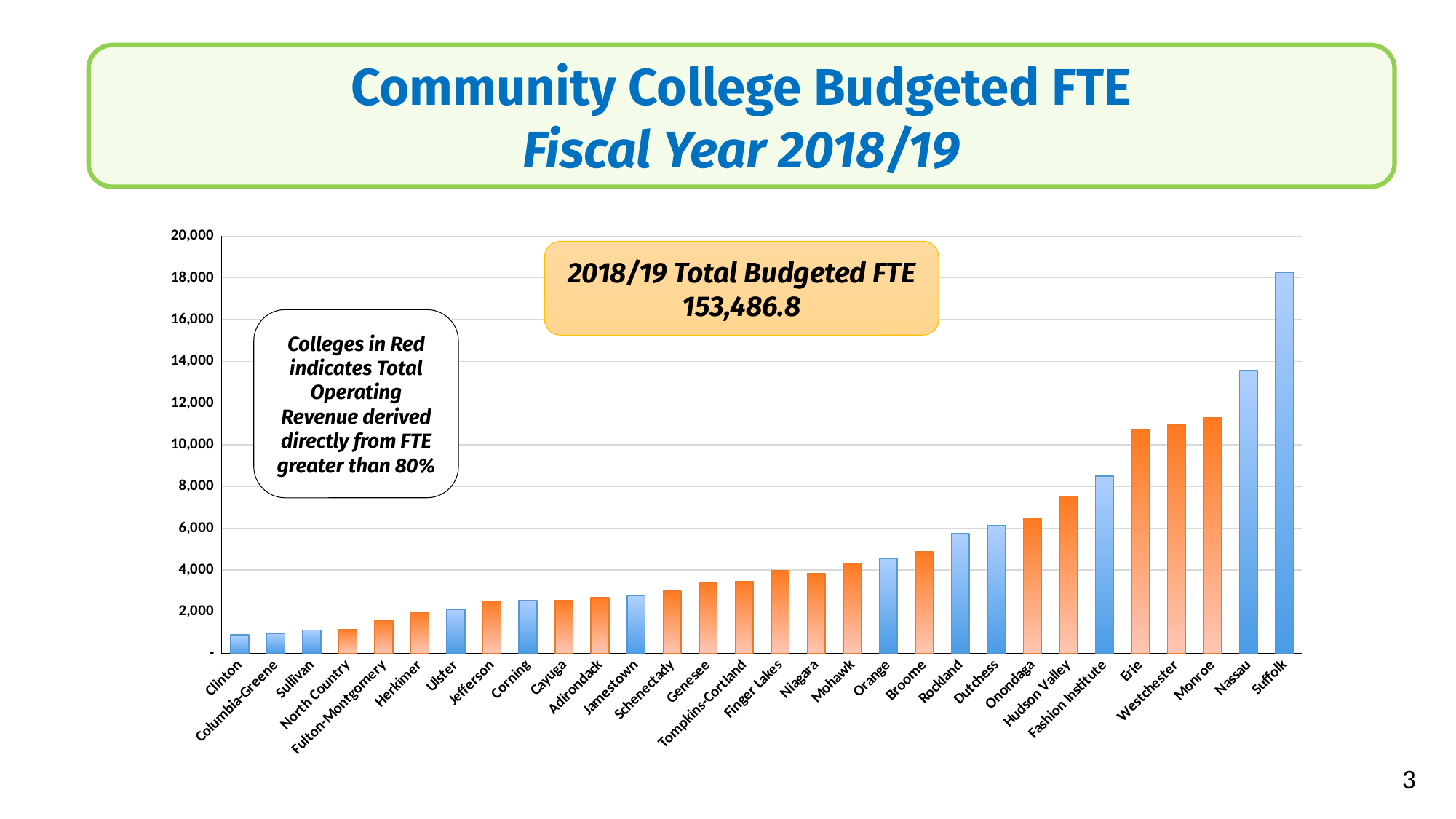

Community College Budgeted FTE
Fiscal Year 2018/19

### Chart

| Category | Budget 18/19 FTE |
|---|---|
| Clinton | 893.3 |
| Columbia-Greene | 960.9 |
| Sullivan | 1117.0 |
| North Country | 1150.0 |
| Fulton-Montgomery | 1600.0 |
| Herkimer | 1975.0 |
| Ulster | 2099.2 |
| Jefferson | 2520.0 |
| Corning | 2528.0 |
| Cayuga | 2550.0 |
| Adirondack | 2676.0 |
| Jamestown | 2785.0 |
| Schenectady | 2983.4 |
| Genesee | 3400.0 |
| Tompkins-Cortland | 3454.6 |
| Finger Lakes | 3965.1 |
| Niagara | 3847.4 |
| Mohawk | 4325.4 |
| Orange | 4560.0 |
| Broome | 4864.0 |
| Rockland | 5745.11 |
| Dutchess | 6121.8 |
| Onondaga | 6493.2 |
| Hudson Valley | 7532.0 |
| Fashion Institute | 8500.0 |
| Erie | 10749.6 |
| Westchester | 10984.599999999999 |
| Monroe | 11300.0 |
| Nassau | 13552.9 |
| Suffolk | 18253.3 |
2018/19 Total Budgeted FTE 153,486.8
Colleges in Red indicates Total Operating Revenue derived directly from FTE greater than 80%
3